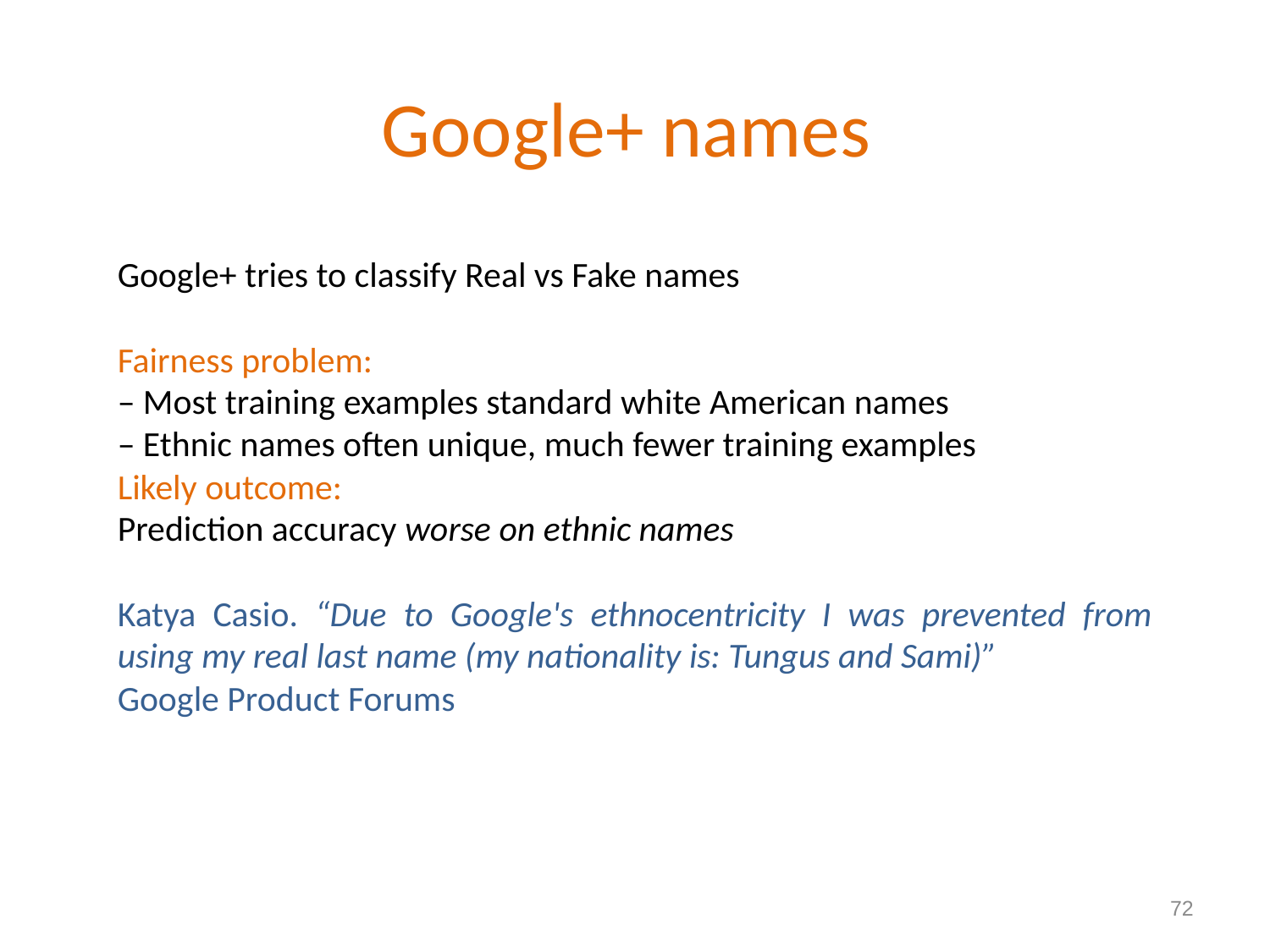

# Google+ names
Google+ tries to classify Real vs Fake names

Fairness problem:
– Most training examples standard white American names
– Ethnic names often unique, much fewer training examples
Likely outcome:
Prediction accuracy worse on ethnic names

Katya Casio. “Due to Google's ethnocentricity I was prevented from using my real last name (my nationality is: Tungus and Sami)”
Google Product Forums
72